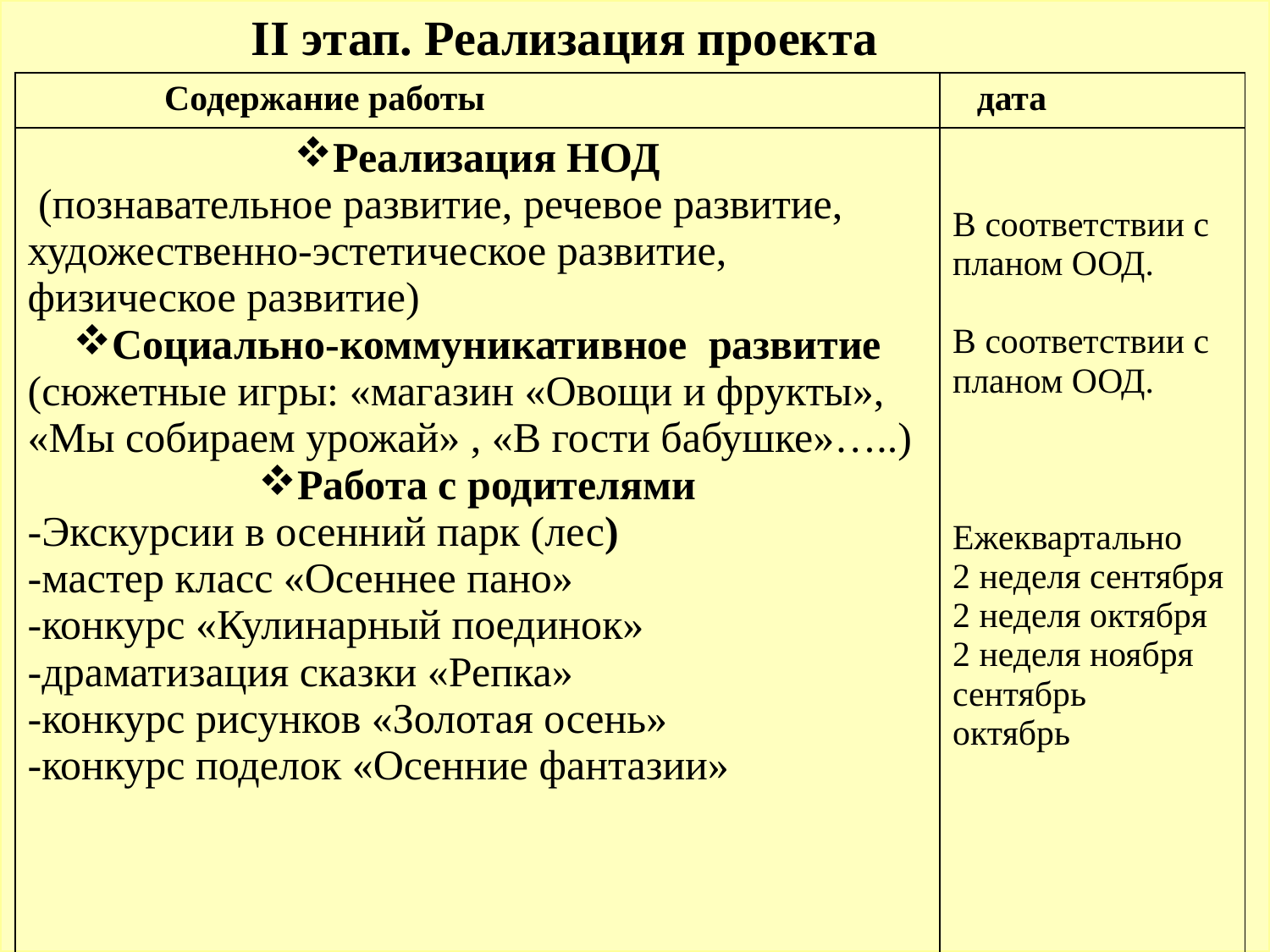

II этап. Реализация проекта

| Содержание работы | дата |
| --- | --- |
| Реализация НОД (познавательное развитие, речевое развитие, художественно-эстетическое развитие, физическое развитие) Социально-коммуникативное развитие (сюжетные игры: «магазин «Овощи и фрукты», «Мы собираем урожай» , «В гости бабушке»…..) Работа с родителями -Экскурсии в осенний парк (лес) -мастер класс «Осеннее пано» -конкурс «Кулинарный поединок» -драматизация сказки «Репка» -конкурс рисунков «Золотая осень» -конкурс поделок «Осенние фантазии» | В соответствии с планом ООД. В соответствии с планом ООД. Ежеквартально 2 неделя сентября 2 неделя октября 2 неделя ноября сентябрь октябрь |